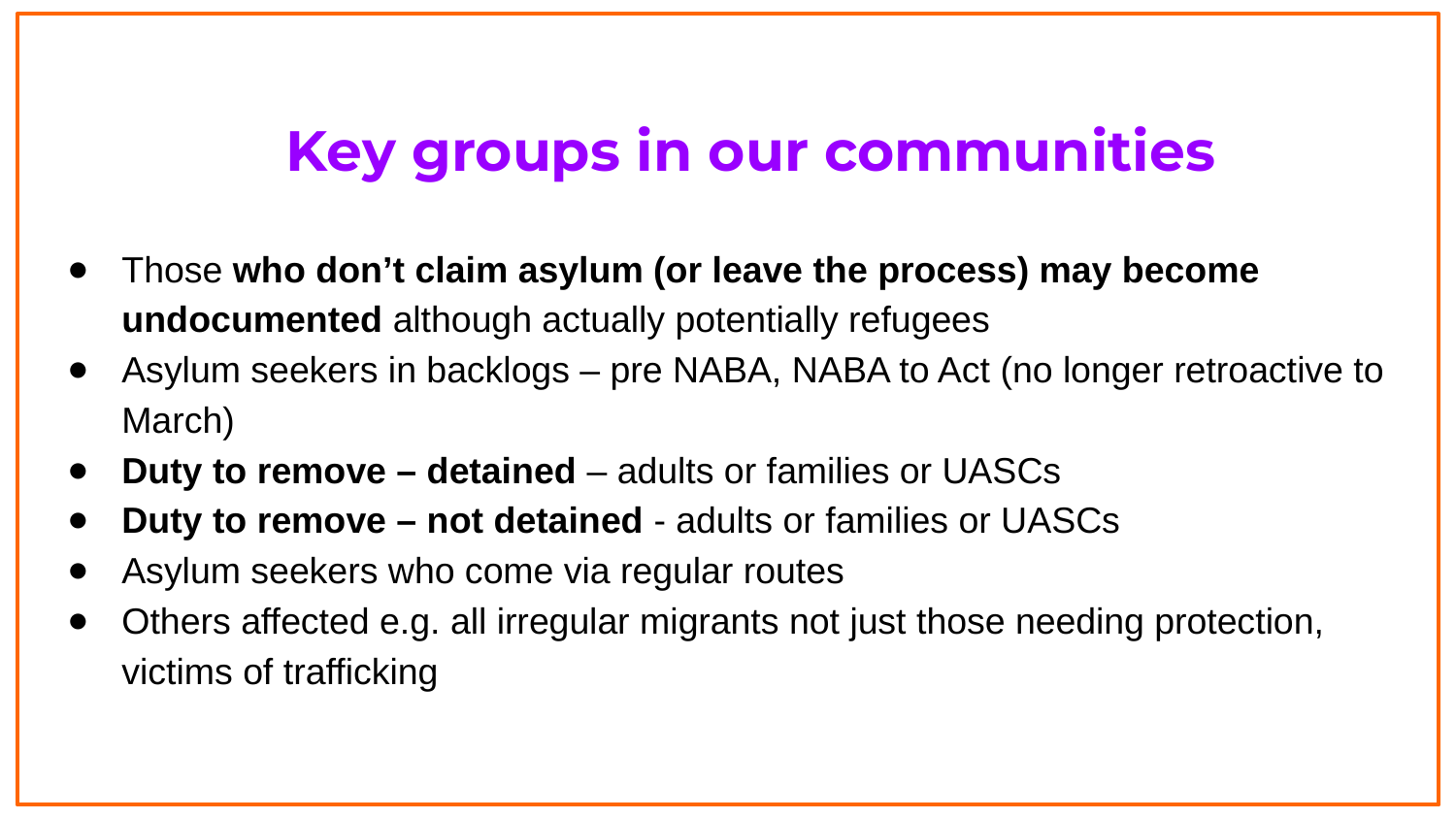

Key groups in our communities

Those who don’t claim asylum (or leave the process) may become undocumented although actually potentially refugees
Asylum seekers in backlogs – pre NABA, NABA to Act (no longer retroactive to March)
Duty to remove – detained – adults or families or UASCs
Duty to remove – not detained - adults or families or UASCs
Asylum seekers who come via regular routes
Others affected e.g. all irregular migrants not just those needing protection, victims of trafficking